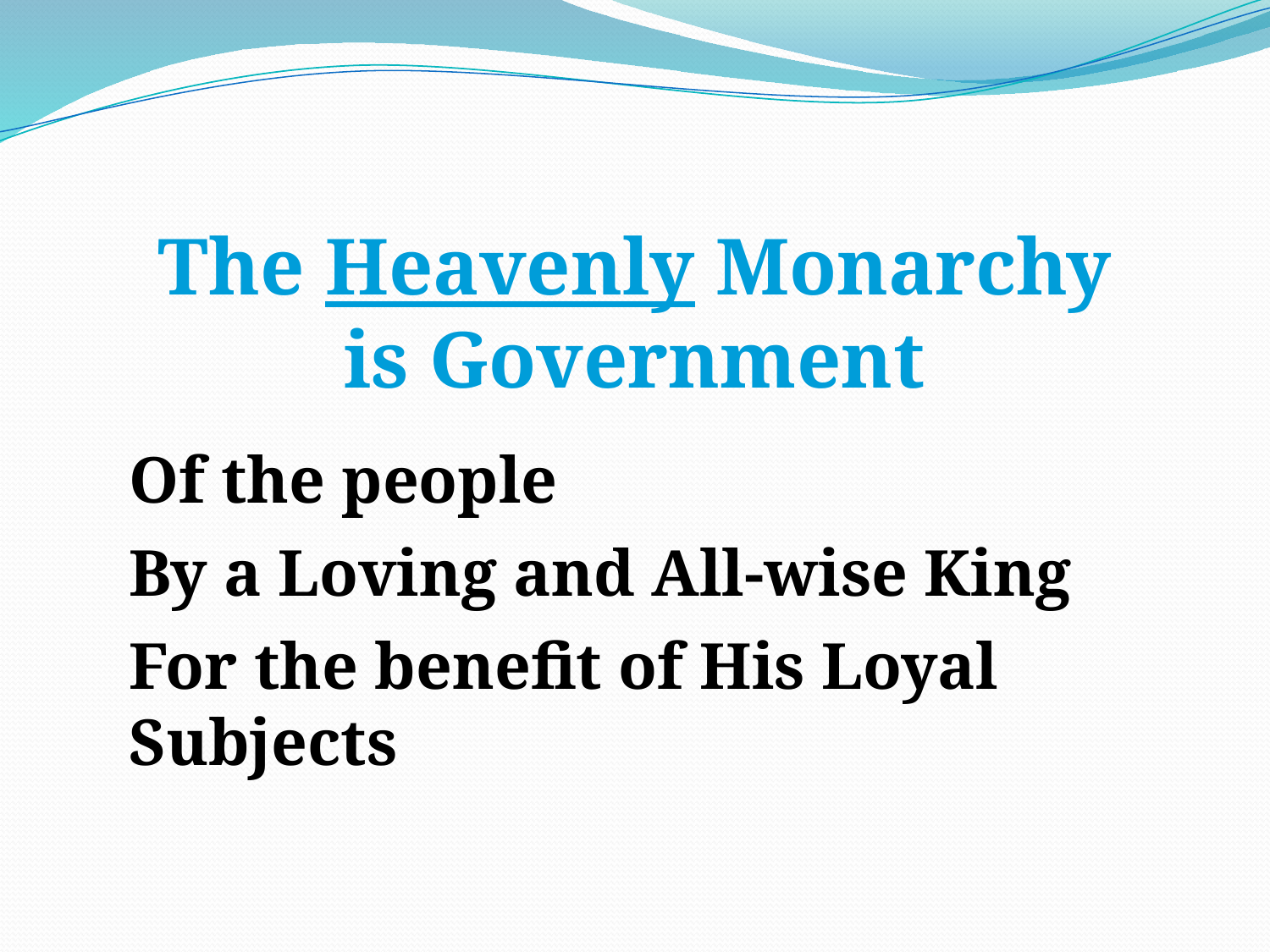

The Heavenly Monarchy is Government
Of the people

By a Loving and All-wise King

For the benefit of His Loyal Subjects